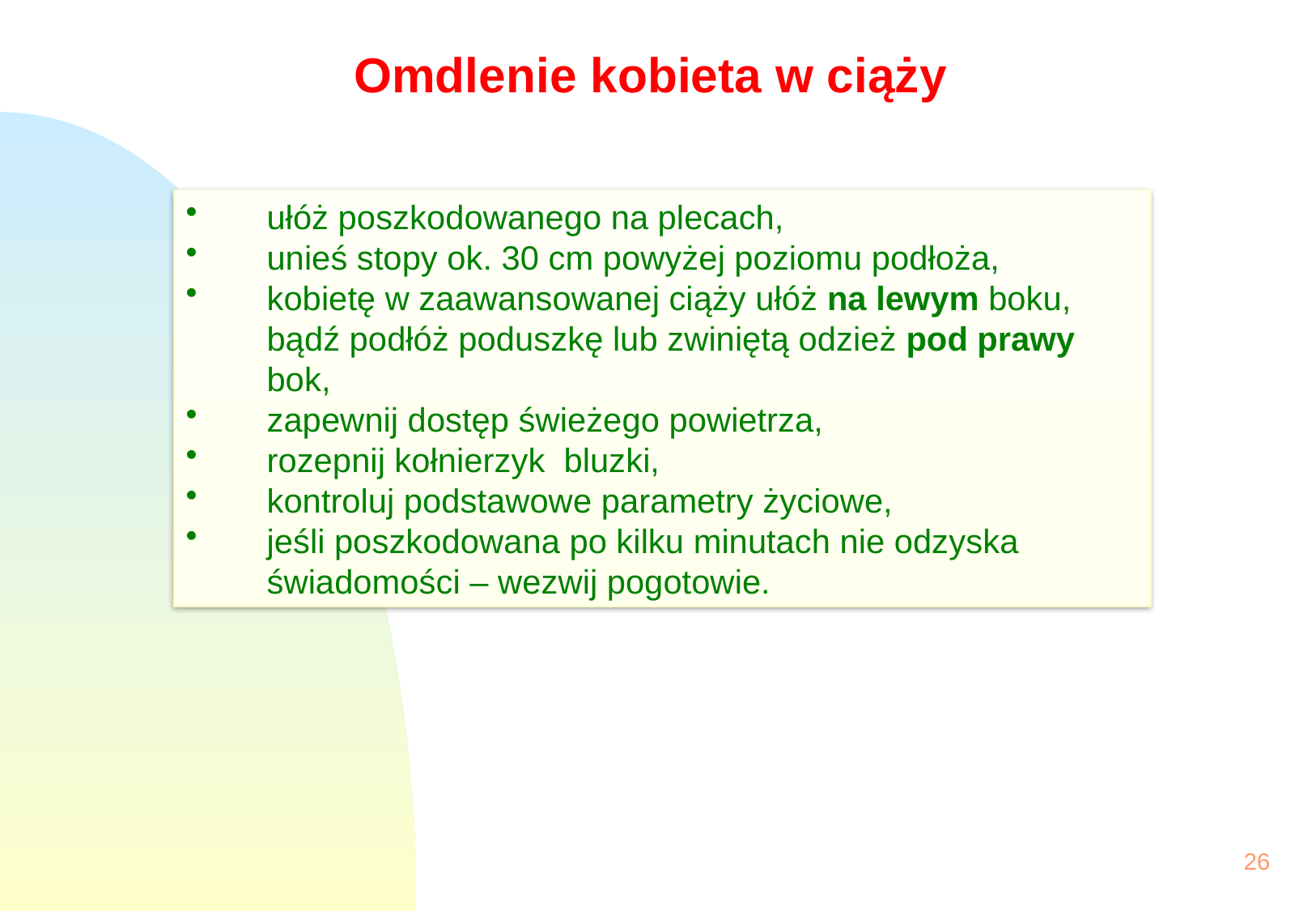

# Omdlenie kobieta w ciąży
ułóż poszkodowanego na plecach,
unieś stopy ok. 30 cm powyżej poziomu podłoża,
kobietę w zaawansowanej ciąży ułóż na lewym boku, bądź podłóż poduszkę lub zwiniętą odzież pod prawy bok,
zapewnij dostęp świeżego powietrza,
rozepnij kołnierzyk  bluzki,
kontroluj podstawowe parametry życiowe,
jeśli poszkodowana po kilku minutach nie odzyska świadomości – wezwij pogotowie.
26